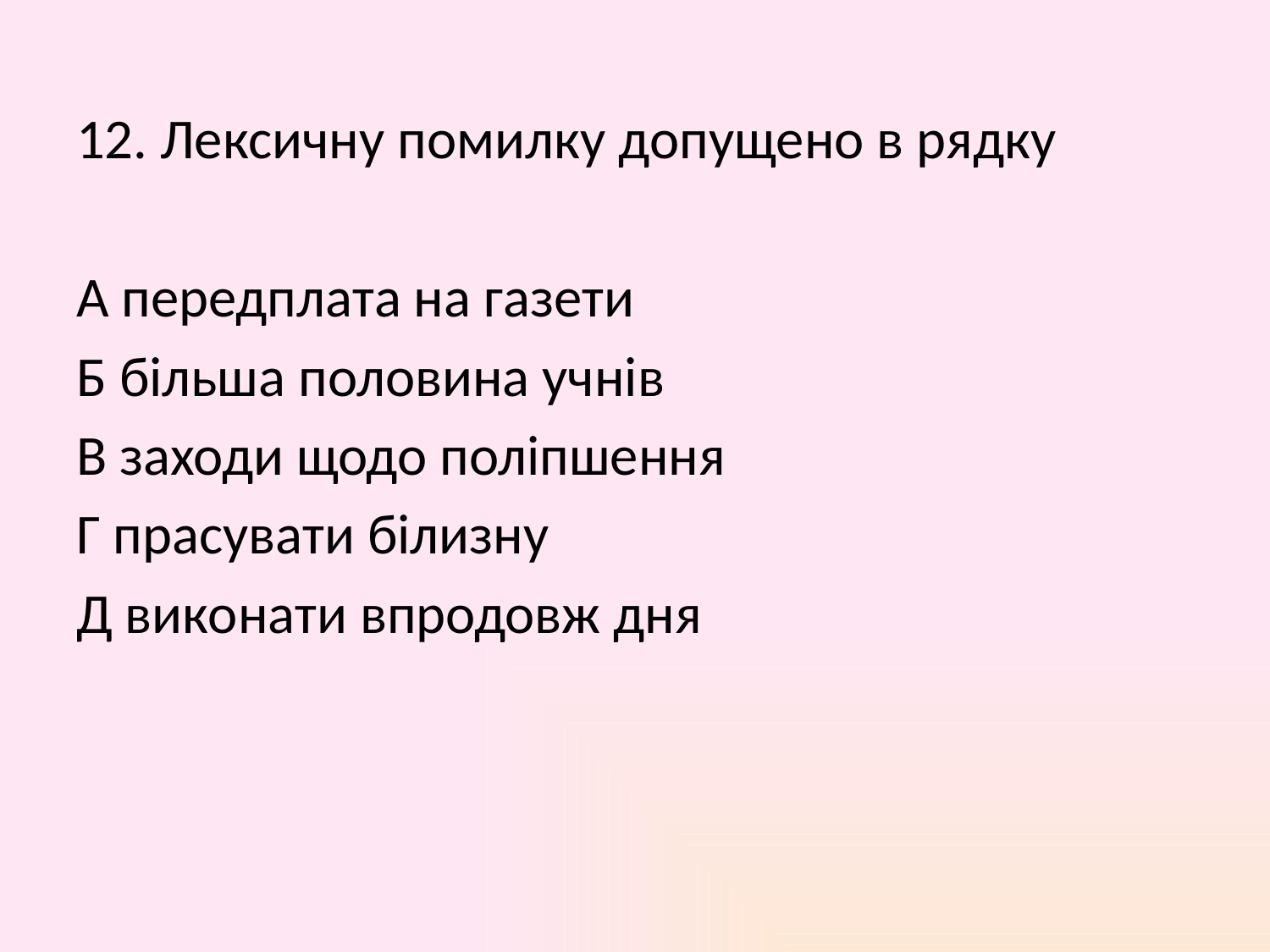

12. Лексичну помилку допущено в рядку

А передплата на газети
Б більша половина учнів
В заходи щодо поліпшення
Г прасувати білизну
Д виконати впродовж дня